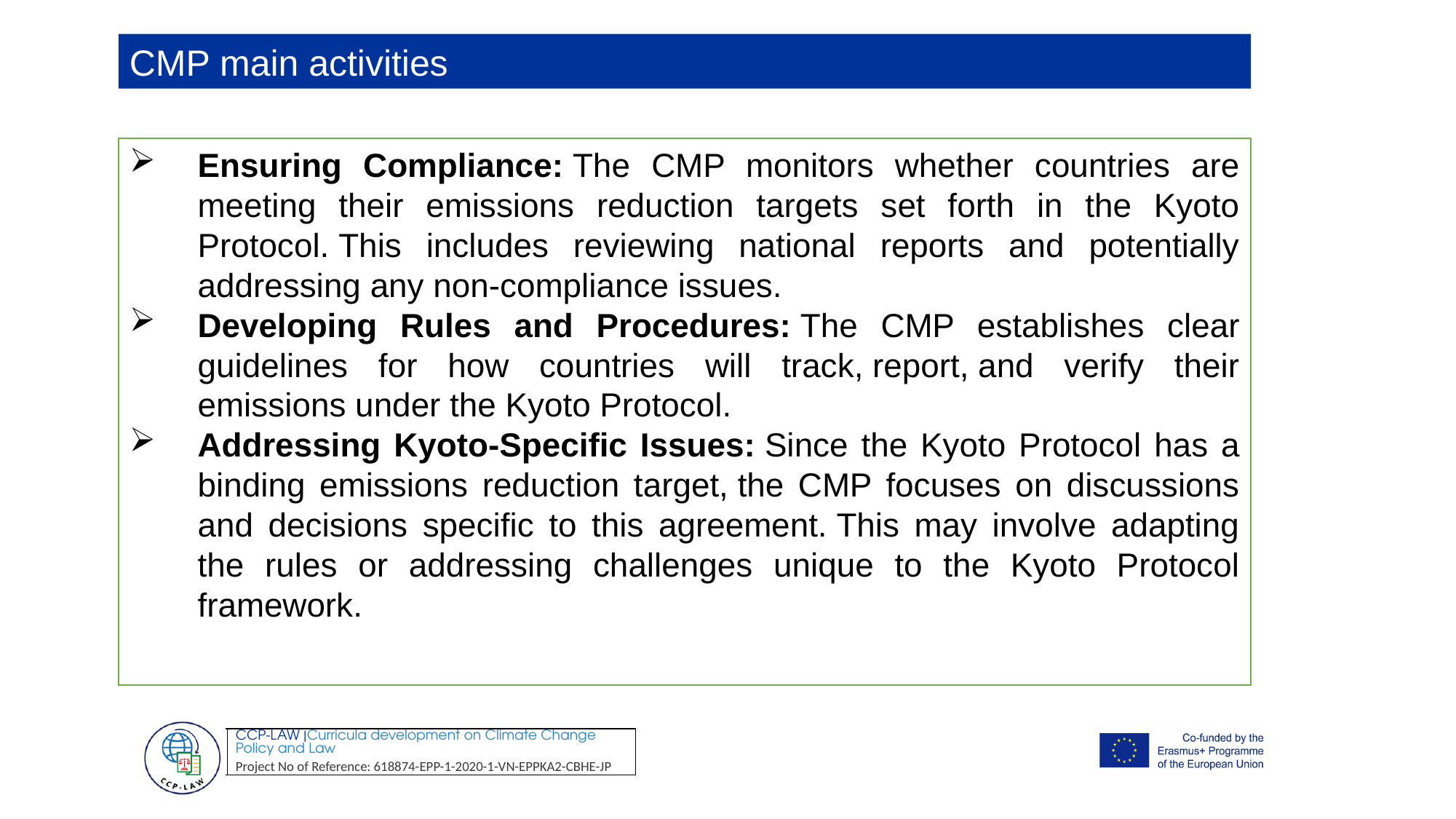

CMP main activities
Ensuring Compliance: The CMP monitors whether countries are meeting their emissions reduction targets set forth in the Kyoto Protocol. This includes reviewing national reports and potentially addressing any non-compliance issues.
Developing Rules and Procedures: The CMP establishes clear guidelines for how countries will track, report, and verify their emissions under the Kyoto Protocol.
Addressing Kyoto-Specific Issues: Since the Kyoto Protocol has a binding emissions reduction target, the CMP focuses on discussions and decisions specific to this agreement. This may involve adapting the rules or addressing challenges unique to the Kyoto Protocol framework.